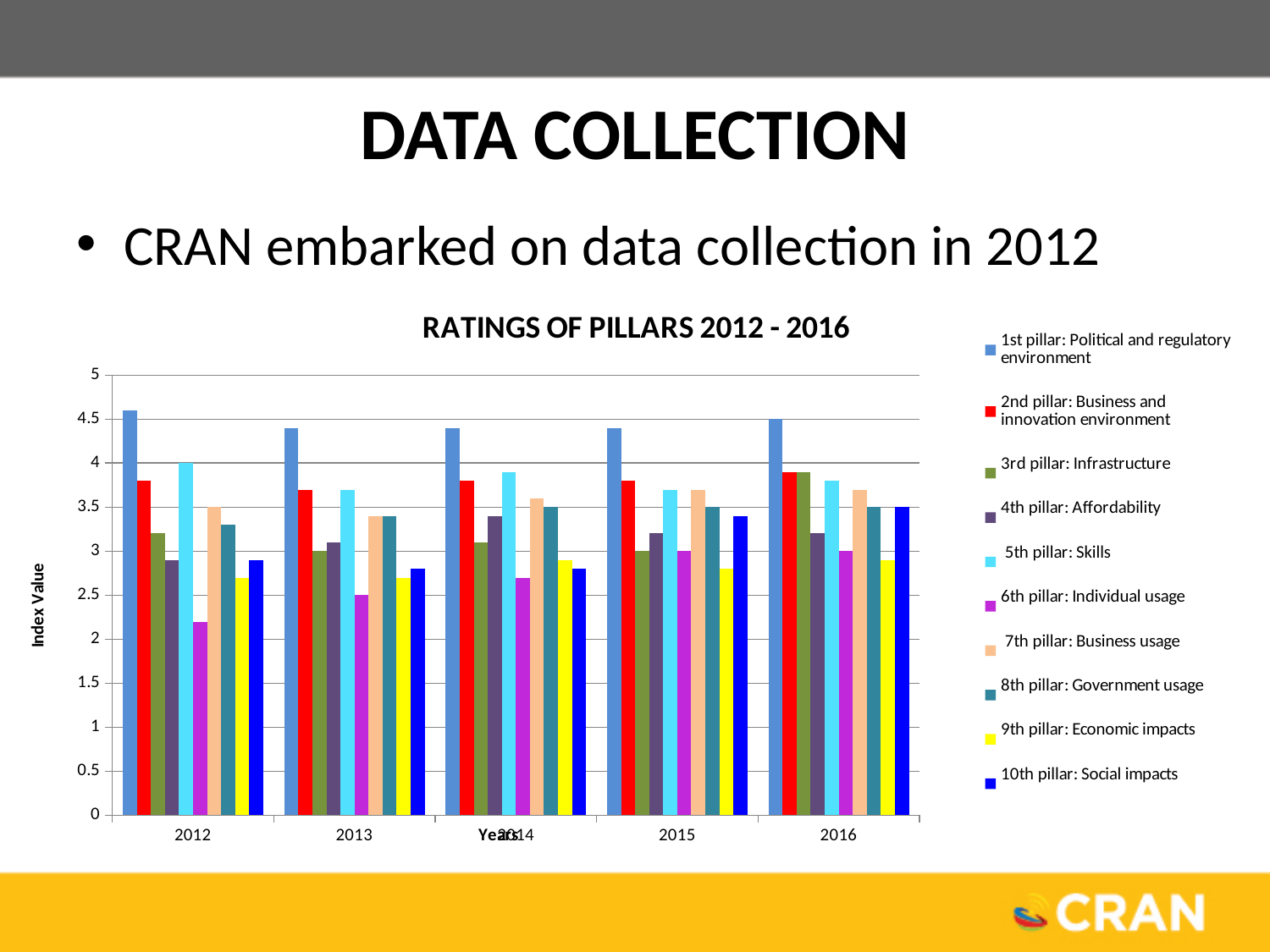

# DATA COLLECTION
CRAN embarked on data collection in 2012

### Chart: RATINGS OF PILLARS 2012 - 2016

| Category | 1st pillar: Political and regulatory environment | 2nd pillar: Business and innovation environment | 3rd pillar: Infrastructure   | 4th pillar: Affordability |  5th pillar: Skills | 6th pillar: Individual usage    |  7th pillar: Business usage | 8th pillar: Government usage | 9th pillar: Economic impacts | 10th pillar: Social impacts |
|---|---|---|---|---|---|---|---|---|---|---|
| 2012.0 | 4.6 | 3.8 | 3.2 | 2.9 | 4.0 | 2.2 | 3.5 | 3.3 | 2.7 | 2.9 |
| 2013.0 | 4.4 | 3.7 | 3.0 | 3.1 | 3.7 | 2.5 | 3.4 | 3.4 | 2.7 | 2.8 |
| 2014.0 | 4.4 | 3.8 | 3.1 | 3.4 | 3.9 | 2.7 | 3.6 | 3.5 | 2.9 | 2.8 |
| 2015.0 | 4.4 | 3.8 | 3.0 | 3.2 | 3.7 | 3.0 | 3.7 | 3.5 | 2.8 | 3.4 |
| 2016.0 | 4.5 | 3.9 | 3.9 | 3.2 | 3.8 | 3.0 | 3.7 | 3.5 | 2.9 | 3.5 |